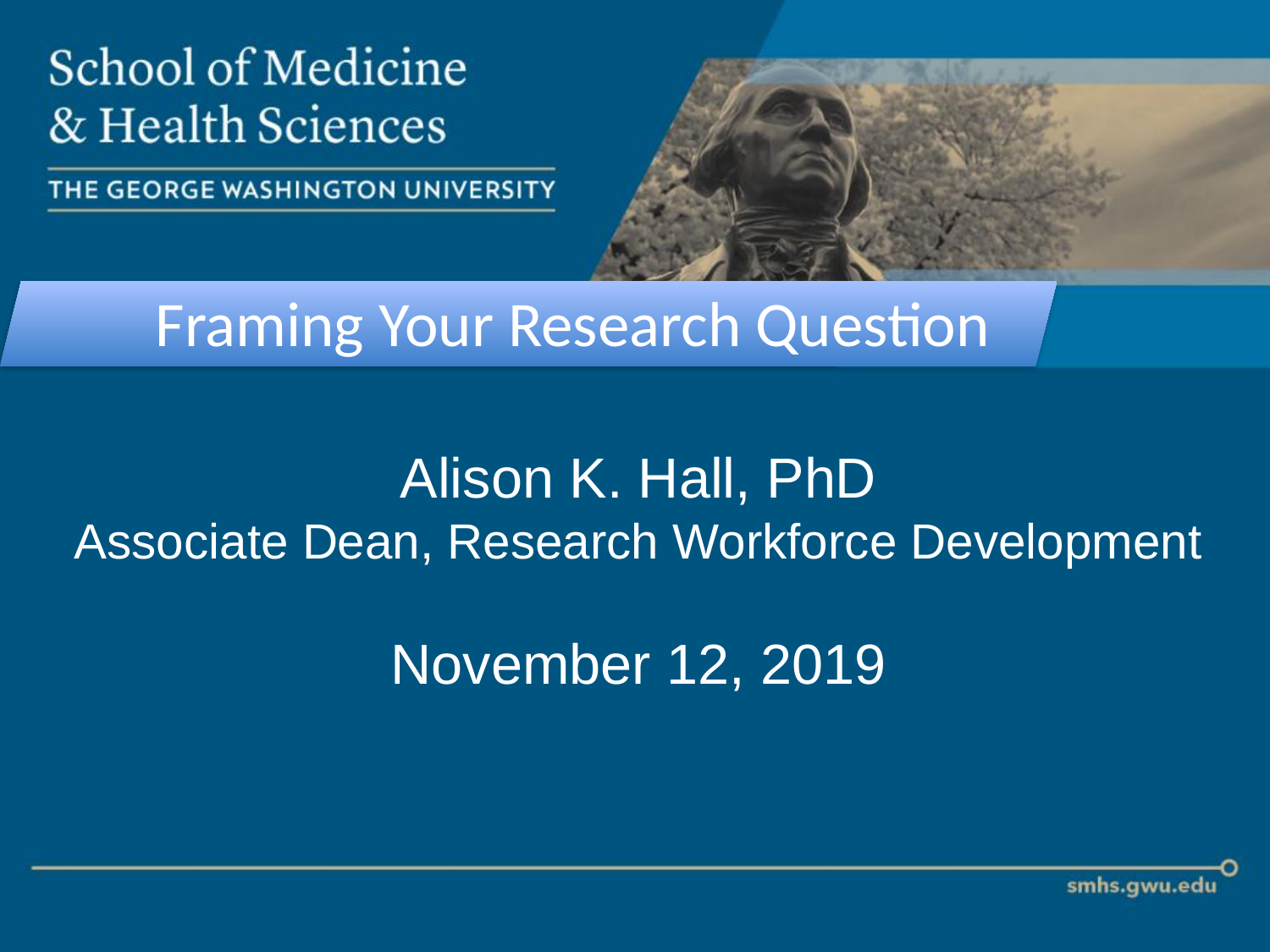

Framing Your Research Question

Alison K. Hall, PhD
Associate Dean, Research Workforce Development

November 12, 2019